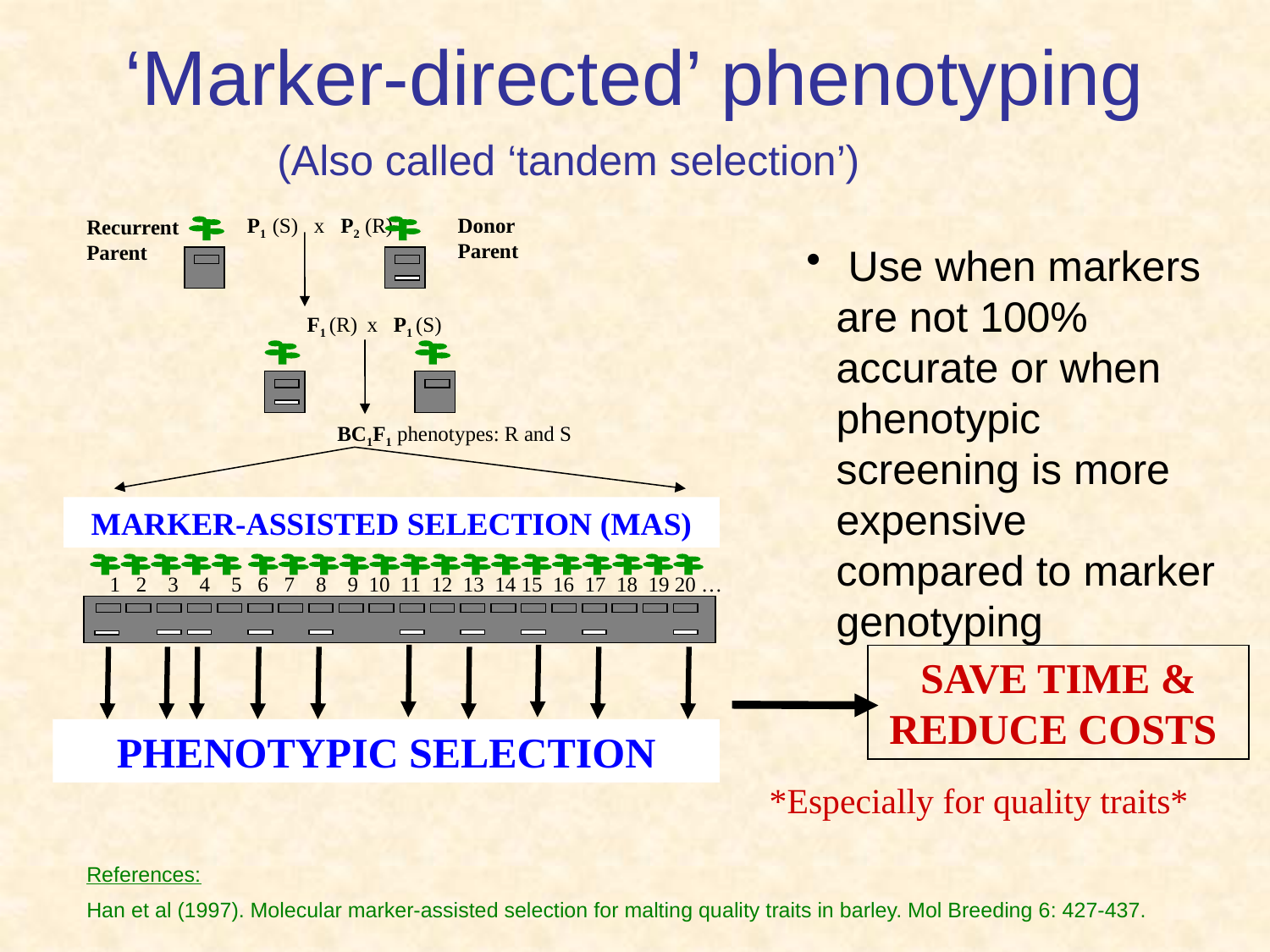

# ‘Marker-directed’ phenotyping
(Also called ‘tandem selection’)
P1  (S)   x   P2 (R)

Donor
Parent
Recurrent
Parent

 Use when markers are not 100% accurate or when phenotypic screening is more expensive compared to marker genotyping

F1 (R)   x   P1 (S)

BC1F1 phenotypes: R and S

MARKER-ASSISTED SELECTION (MAS)

1   2    3    4    5   6   7    8    9  10  11  12  13  14 15  16  17  18  19 20 …

SAVE TIME & REDUCE COSTS

PHENOTYPIC SELECTION
*Especially for quality traits*
References:
Han et al (1997). Molecular marker-assisted selection for malting quality traits in barley. Mol Breeding 6: 427-437.